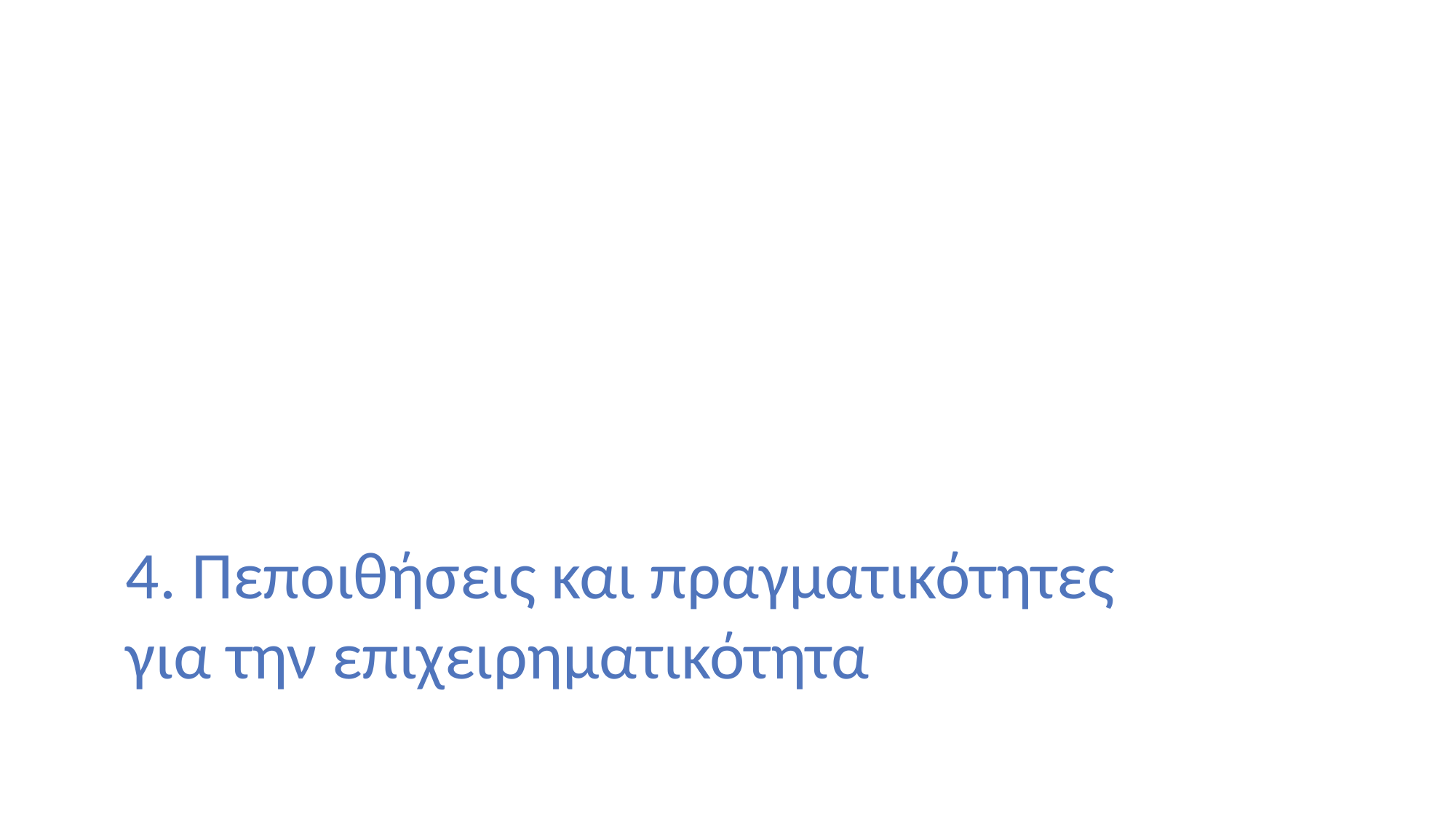

# 4. Πεποιθήσεις και πραγματικότητες για την επιχειρηματικότητα